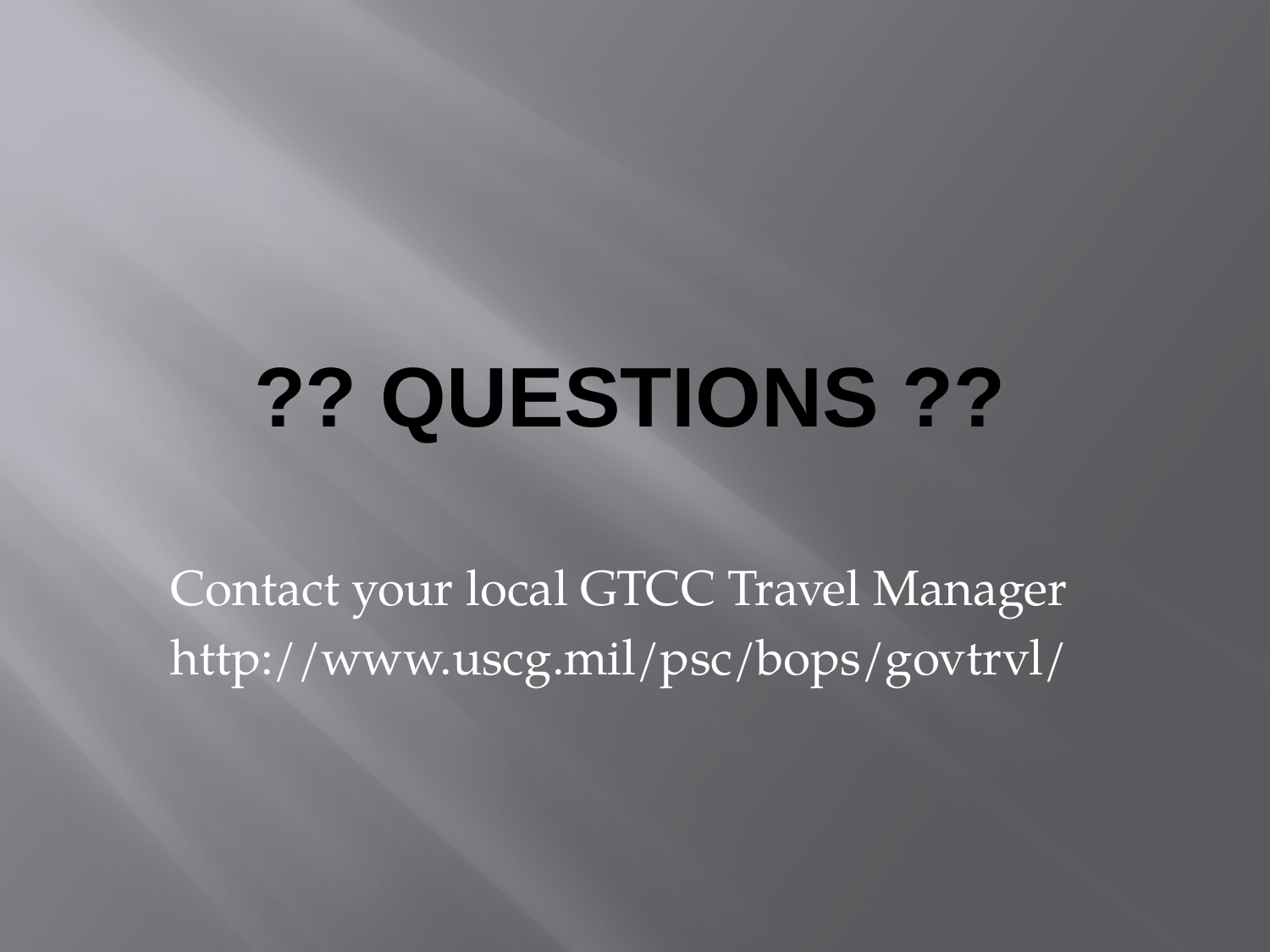

# ?? QUESTIONS ??
Contact your local GTCC Travel Manager
http://www.uscg.mil/psc/bops/govtrvl/